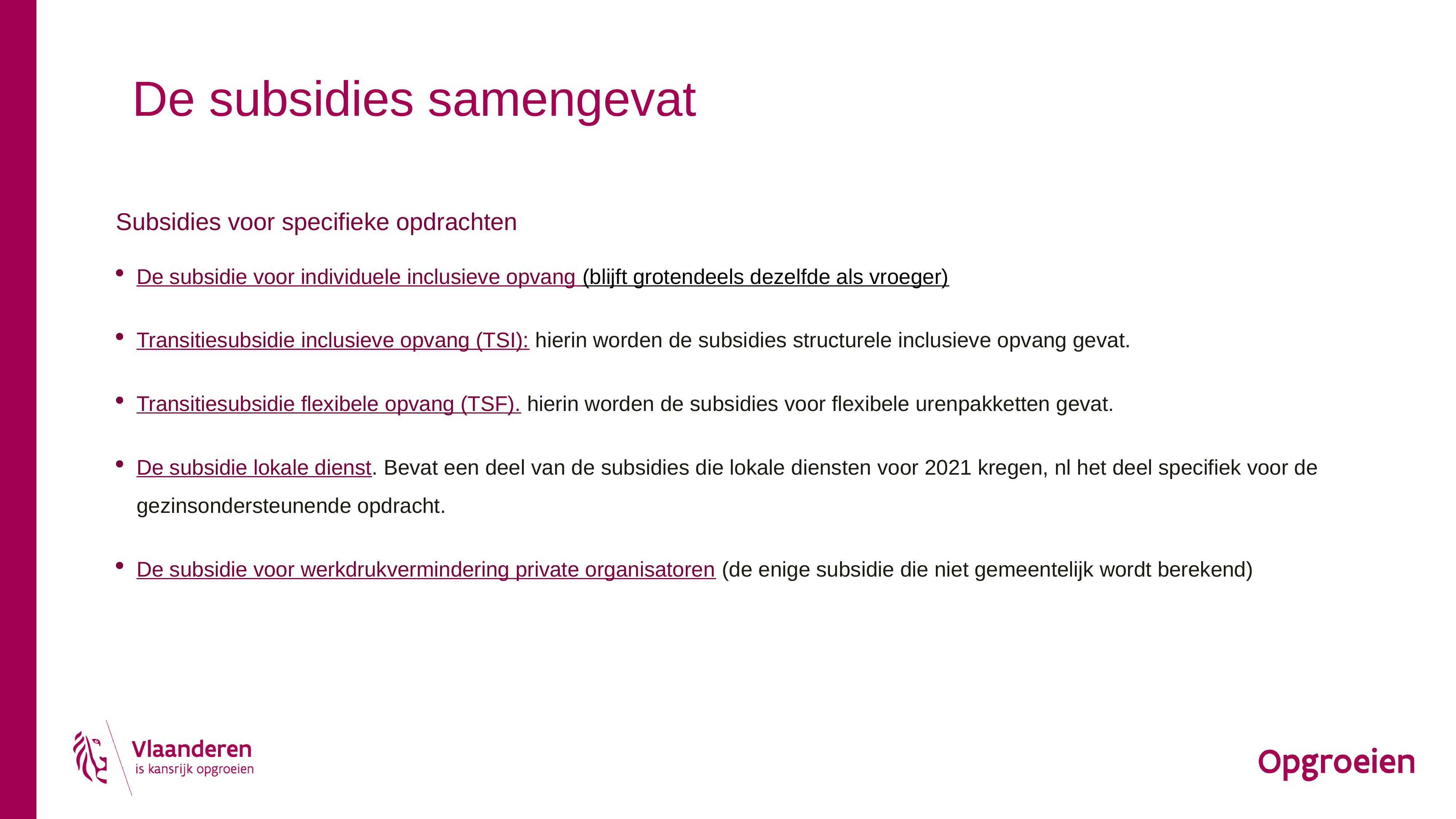

# De subsidies samengevat

Subsidies voor specifieke opdrachten
De subsidie voor individuele inclusieve opvang (blijft grotendeels dezelfde als vroeger)
Transitiesubsidie inclusieve opvang (TSI): hierin worden de subsidies structurele inclusieve opvang gevat.
Transitiesubsidie flexibele opvang (TSF). hierin worden de subsidies voor flexibele urenpakketten gevat.
De subsidie lokale dienst. Bevat een deel van de subsidies die lokale diensten voor 2021 kregen, nl het deel specifiek voor de gezinsondersteunende opdracht.
De subsidie voor werkdrukvermindering private organisatoren (de enige subsidie die niet gemeentelijk wordt berekend)